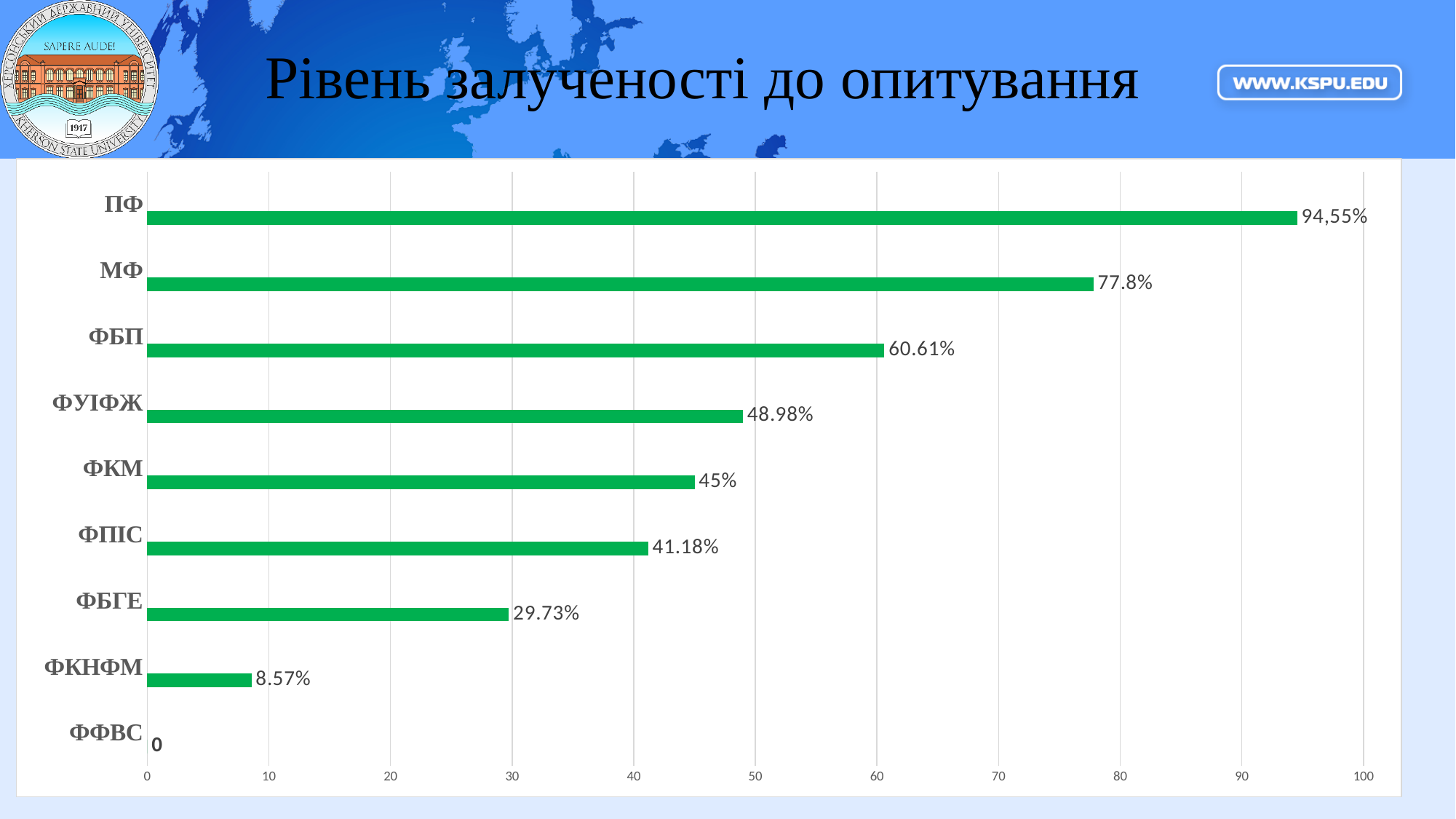

# Рівень залученості до опитування

### Chart

| Category | Столбец2 | Столбец1 | Ряд 3 |
|---|---|---|---|
| ФФВС | 0.0 | None | None |
| ФКНФМ | 8.57 | None | None |
| ФБГЕ | 29.73 | None | None |
| ФПІС | 41.18 | None | None |
| ФКМ | 45.0 | None | None |
| ФУІФЖ | 48.98 | None | None |
| ФБП | 60.61 | None | None |
| МФ | 77.8 | None | None |
| ПФ | 94.55 | None | None |